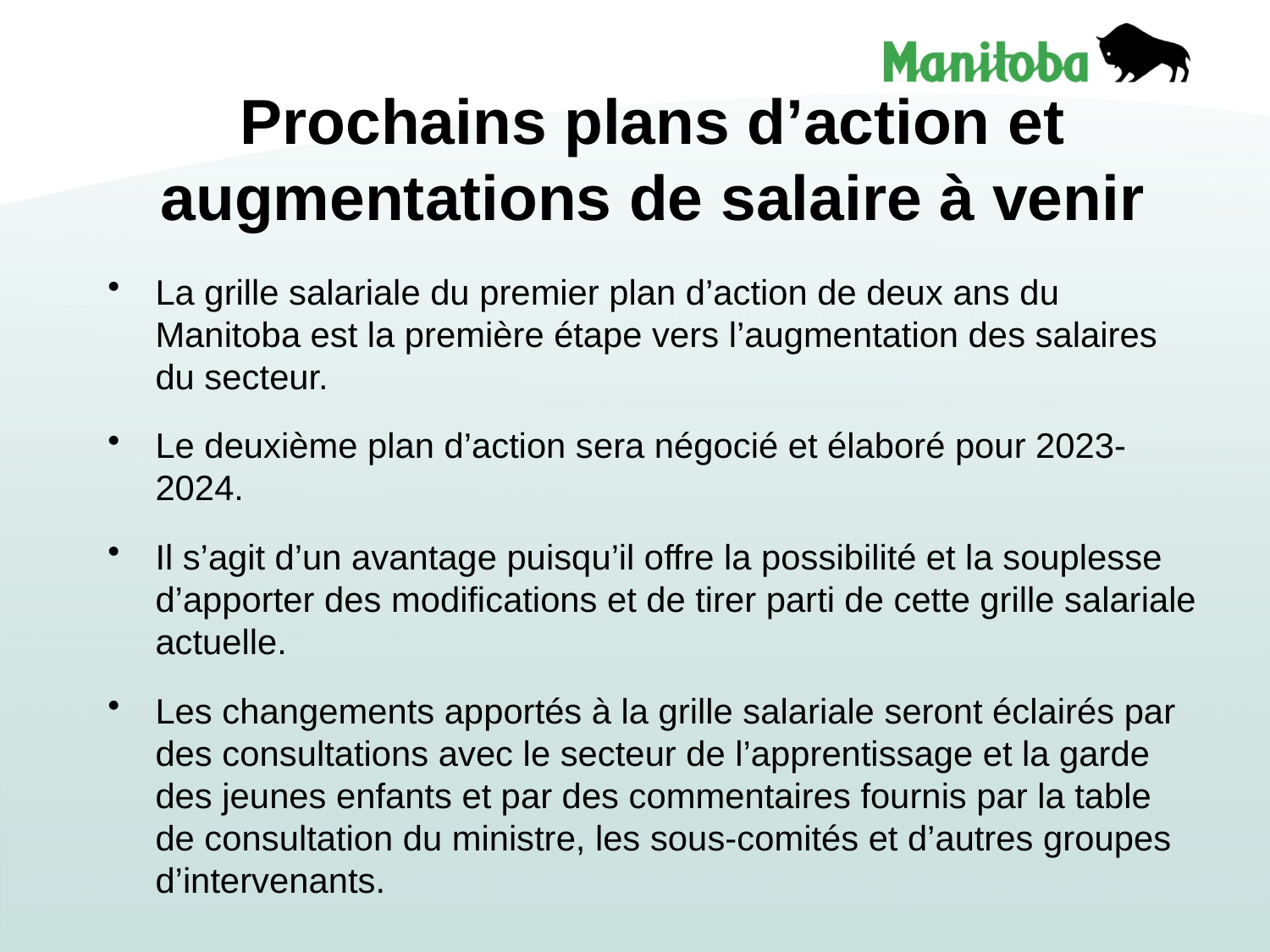

# Prochains plans d’action et augmentations de salaire à venir
La grille salariale du premier plan d’action de deux ans du Manitoba est la première étape vers l’augmentation des salaires du secteur.

Le deuxième plan d’action sera négocié et élaboré pour 2023-2024.

Il s’agit d’un avantage puisqu’il offre la possibilité et la souplesse d’apporter des modifications et de tirer parti de cette grille salariale actuelle.

Les changements apportés à la grille salariale seront éclairés par des consultations avec le secteur de l’apprentissage et la garde des jeunes enfants et par des commentaires fournis par la table de consultation du ministre, les sous-comités et d’autres groupes d’intervenants.